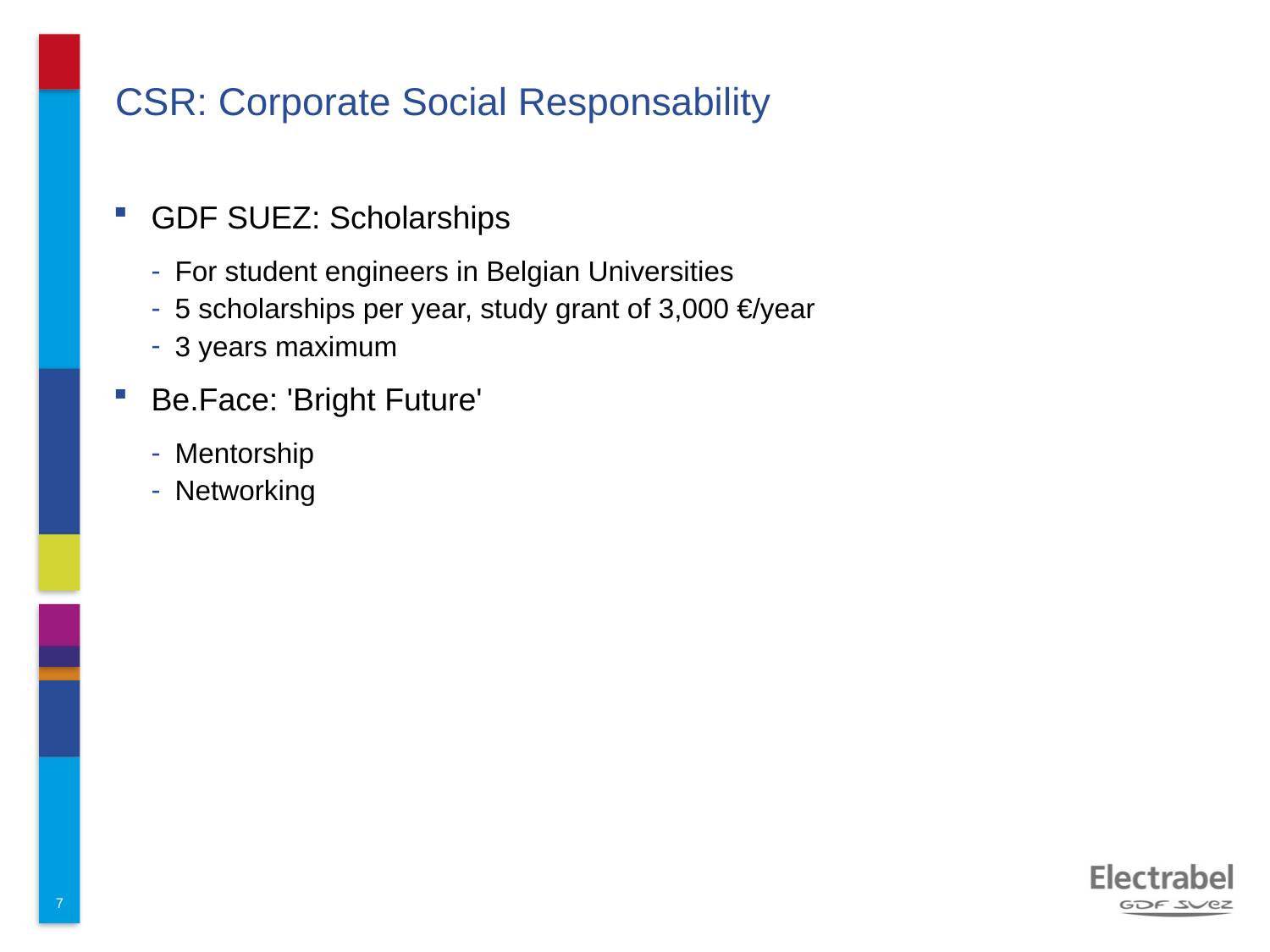

# CSR: Corporate Social Responsability
GDF SUEZ: Scholarships
For student engineers in Belgian Universities
5 scholarships per year, study grant of 3,000 €/year
3 years maximum
Be.Face: 'Bright Future'
Mentorship
Networking

7